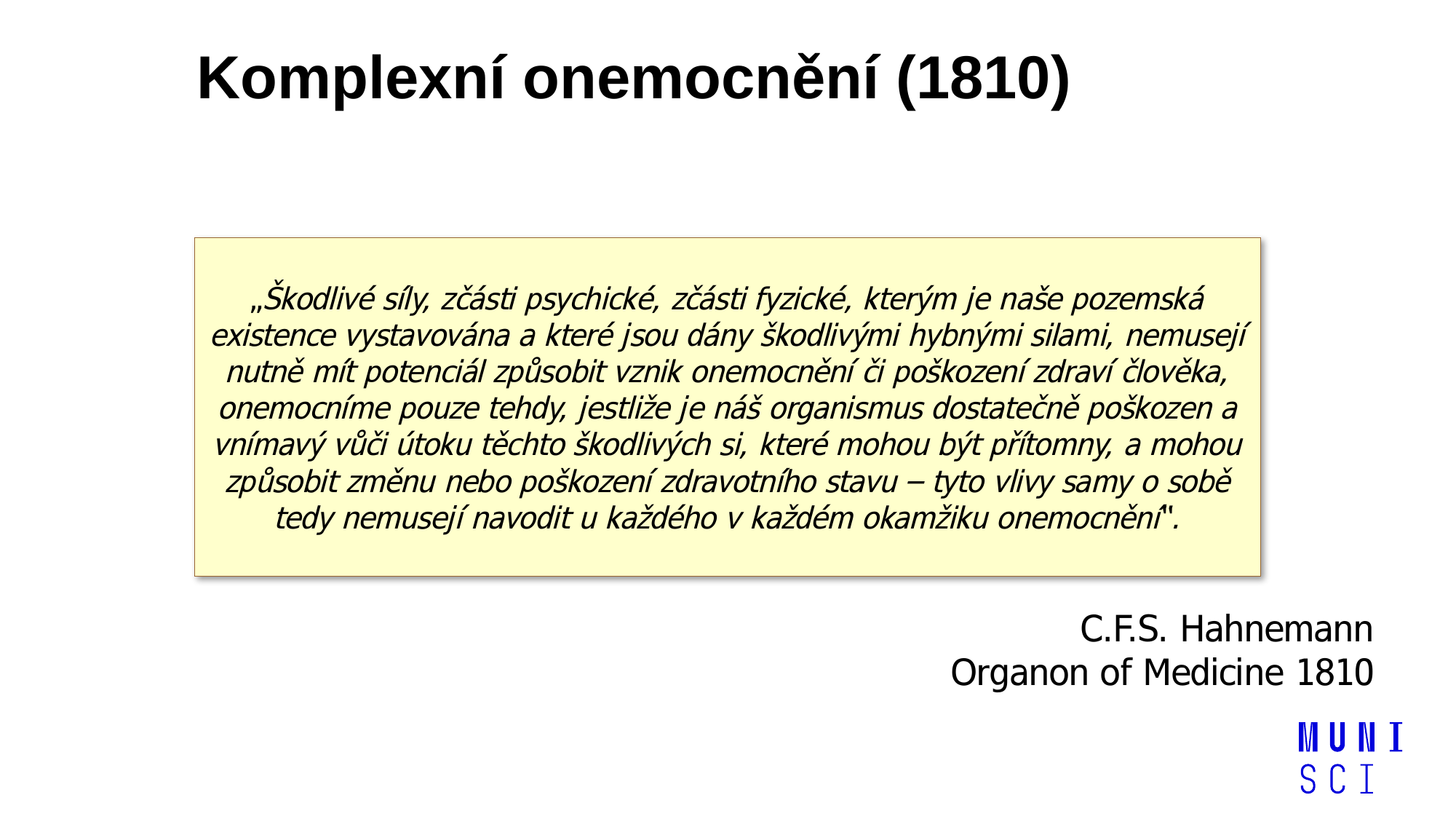

Komplexní onemocnění (1810)

„Škodlivé síly, zčásti psychické, zčásti fyzické, kterým je naše pozemská existence vystavována a které jsou dány škodlivými hybnými silami, nemusejí nutně mít potenciál způsobit vznik onemocnění či poškození zdraví člověka, onemocníme pouze tehdy, jestliže je náš organismus dostatečně poškozen a vnímavý vůči útoku těchto škodlivých si, které mohou být přítomny, a mohou způsobit změnu nebo poškození zdravotního stavu – tyto vlivy samy o sobě tedy nemusejí navodit u každého v každém okamžiku onemocnění“.

C.F.S. Hahnemann
Organon of Medicine 1810